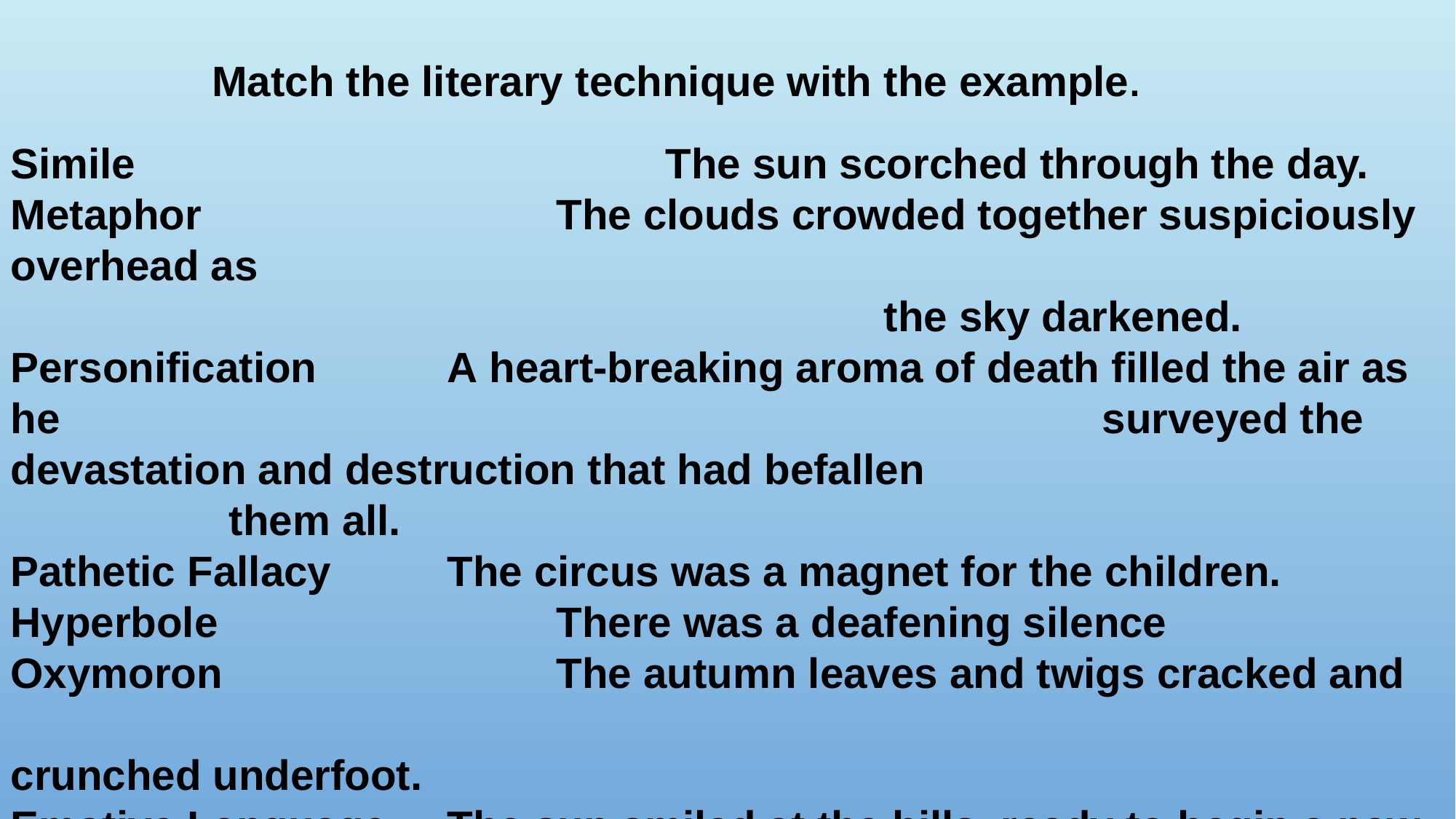

Match the literary technique with the example.
Simile 					The sun scorched through the day.
Metaphor 				The clouds crowded together suspiciously overhead as                                                                                                                							the sky darkened.
Personification 		A heart-breaking aroma of death filled the air as he 										surveyed the devastation and destruction that had befallen 							them all.
Pathetic Fallacy		The circus was a magnet for the children.
Hyperbole				There was a deafening silence
Oxymoron				The autumn leaves and twigs cracked and 													crunched underfoot.
Emotive Language	The sun smiled at the hills, ready to begin a new day.
Onomatopoeia 		The trees stood as tall as towers